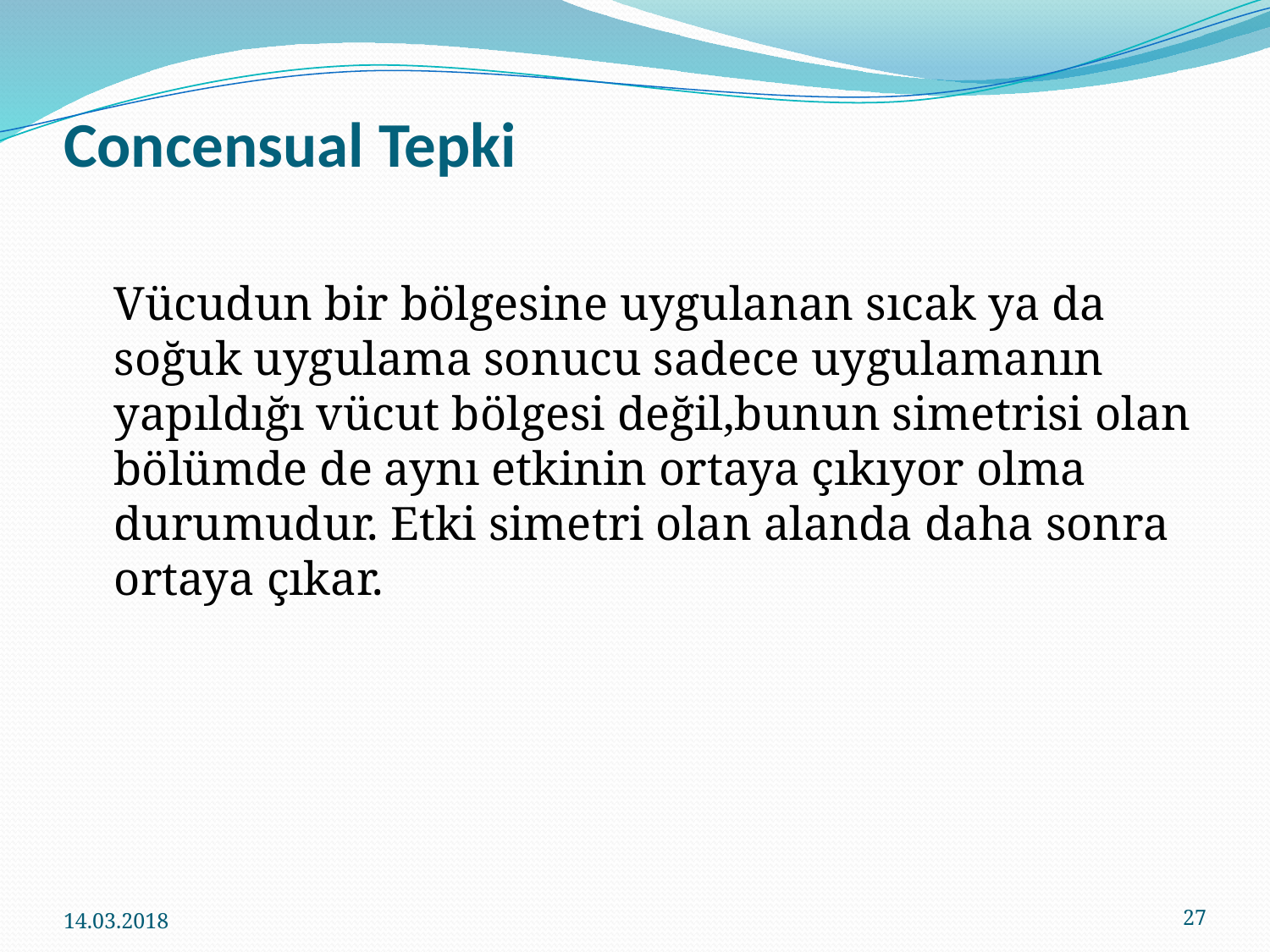

# Concensual Tepki
	Vücudun bir bölgesine uygulanan sıcak ya da soğuk uygulama sonucu sadece uygulamanın yapıldığı vücut bölgesi değil,bunun simetrisi olan bölümde de aynı etkinin ortaya çıkıyor olma durumudur. Etki simetri olan alanda daha sonra ortaya çıkar.

14.03.2018
27